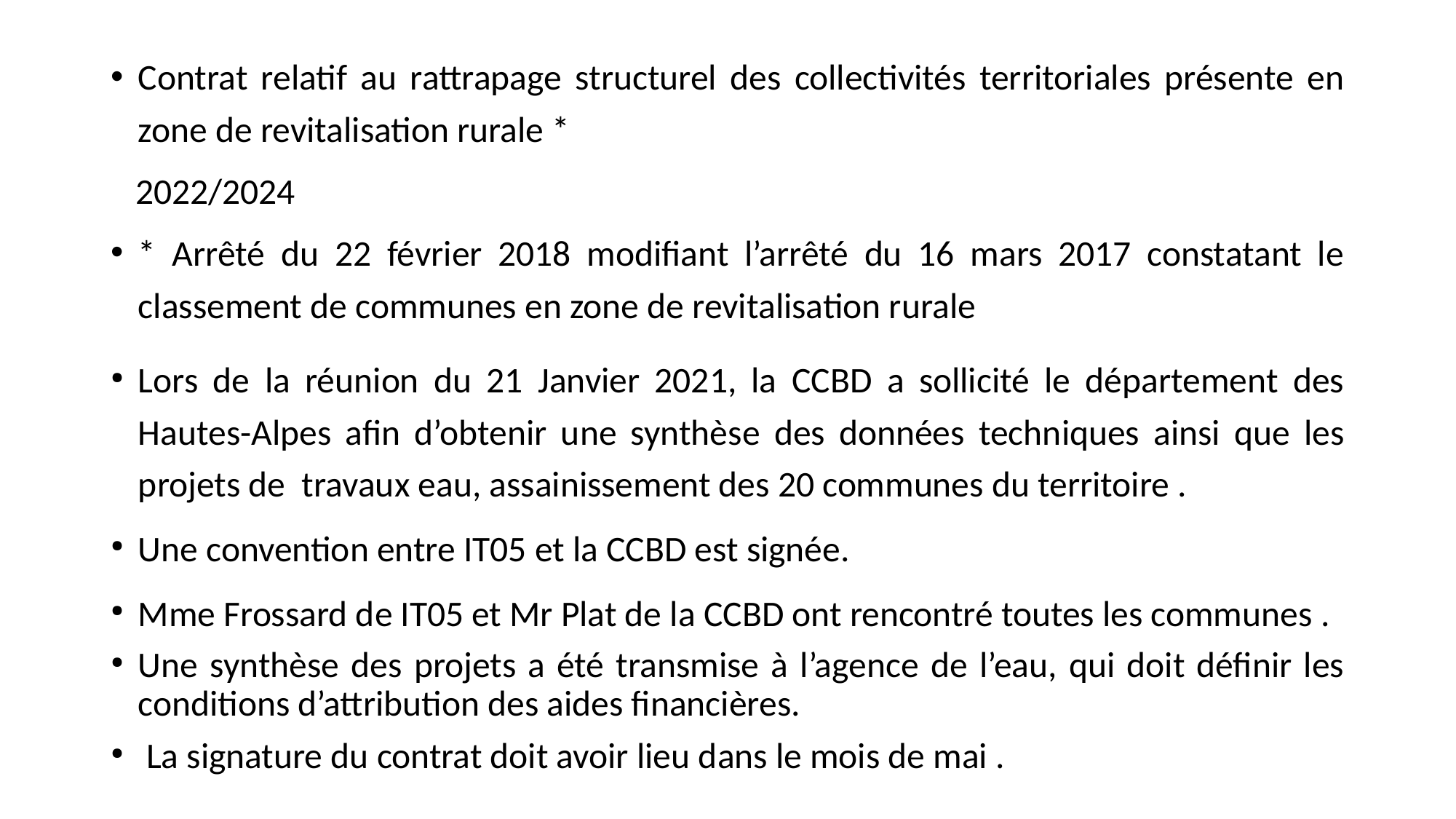

Contrat relatif au rattrapage structurel des collectivités territoriales présente en zone de revitalisation rurale *
   2022/2024
* Arrêté du 22 février 2018 modifiant l’arrêté du 16 mars 2017 constatant le classement de communes en zone de revitalisation rurale
Lors de la réunion du 21 Janvier 2021, la CCBD a sollicité le département des Hautes-Alpes afin d’obtenir une synthèse des données techniques ainsi que les projets de  travaux eau, assainissement des 20 communes du territoire .
Une convention entre IT05 et la CCBD est signée.
Mme Frossard de IT05 et Mr Plat de la CCBD ont rencontré toutes les communes .
Une synthèse des projets a été transmise à l’agence de l’eau, qui doit définir les conditions d’attribution des aides financières.
 La signature du contrat doit avoir lieu dans le mois de mai .